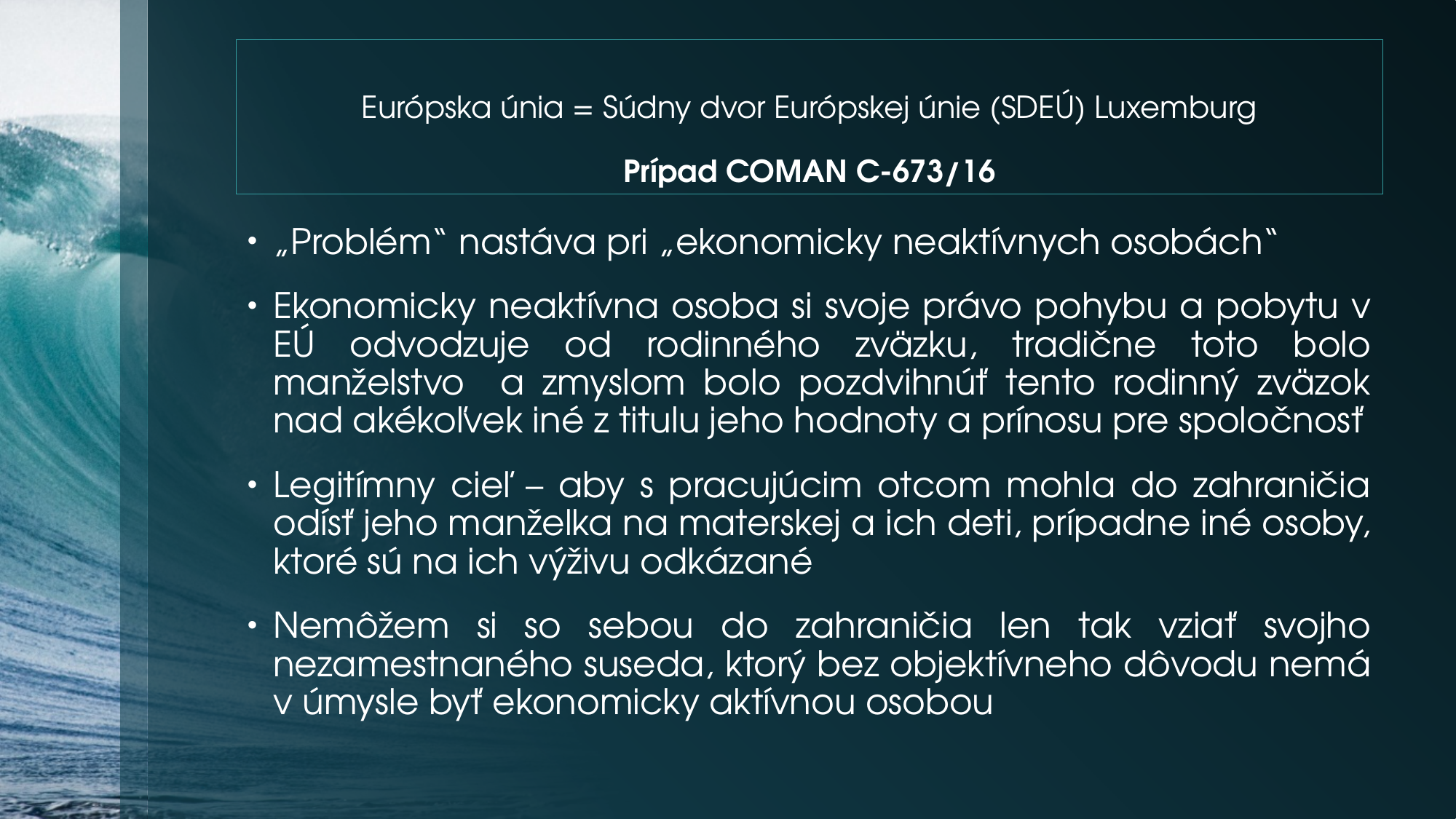

Európska únia = Súdny dvor Európskej únie (SDEÚ) Luxemburg
Prípad COMAN C-673/16
„Problém“ nastáva pri „ekonomicky neaktívnych osobách“
Ekonomicky neaktívna osoba si svoje právo pohybu a pobytu v EÚ odvodzuje od rodinného zväzku, tradične toto bolo manželstvo  a zmyslom bolo pozdvihnúť tento rodinný zväzok nad akékoľvek iné z titulu jeho hodnoty a prínosu pre spoločnosť
Legitímny cieľ – aby s pracujúcim otcom mohla do zahraničia odísť jeho manželka na materskej a ich deti, prípadne iné osoby, ktoré sú na ich výživu odkázané
Nemôžem si so sebou do zahraničia len tak vziať svojho nezamestnaného suseda, ktorý bez objektívneho dôvodu nemá v úmysle byť ekonomicky aktívnou osobou